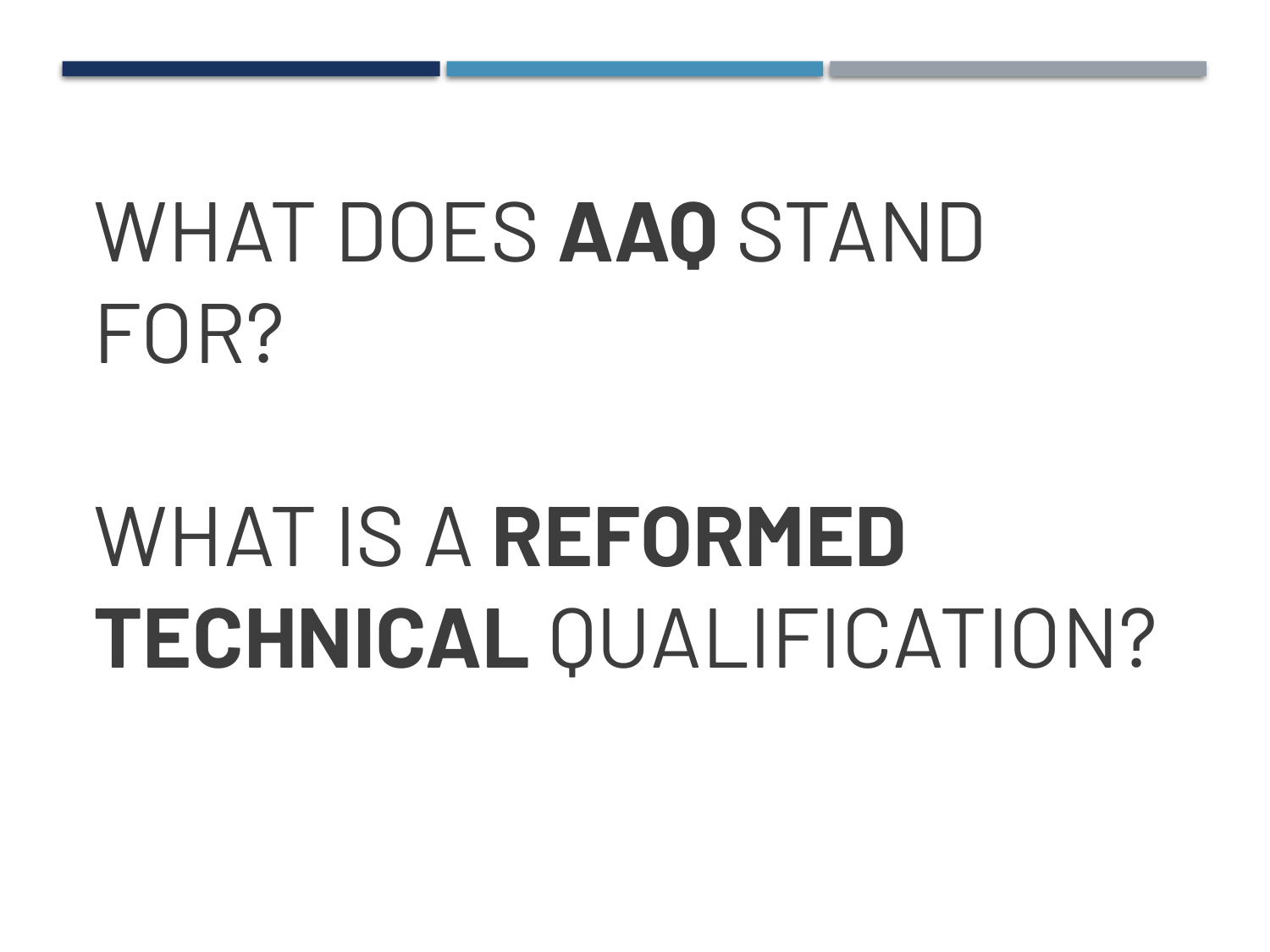

# WHAT DOES AAQ stand for? WHAT IS A REFORMED TECHNICAL QUALIFICATION?